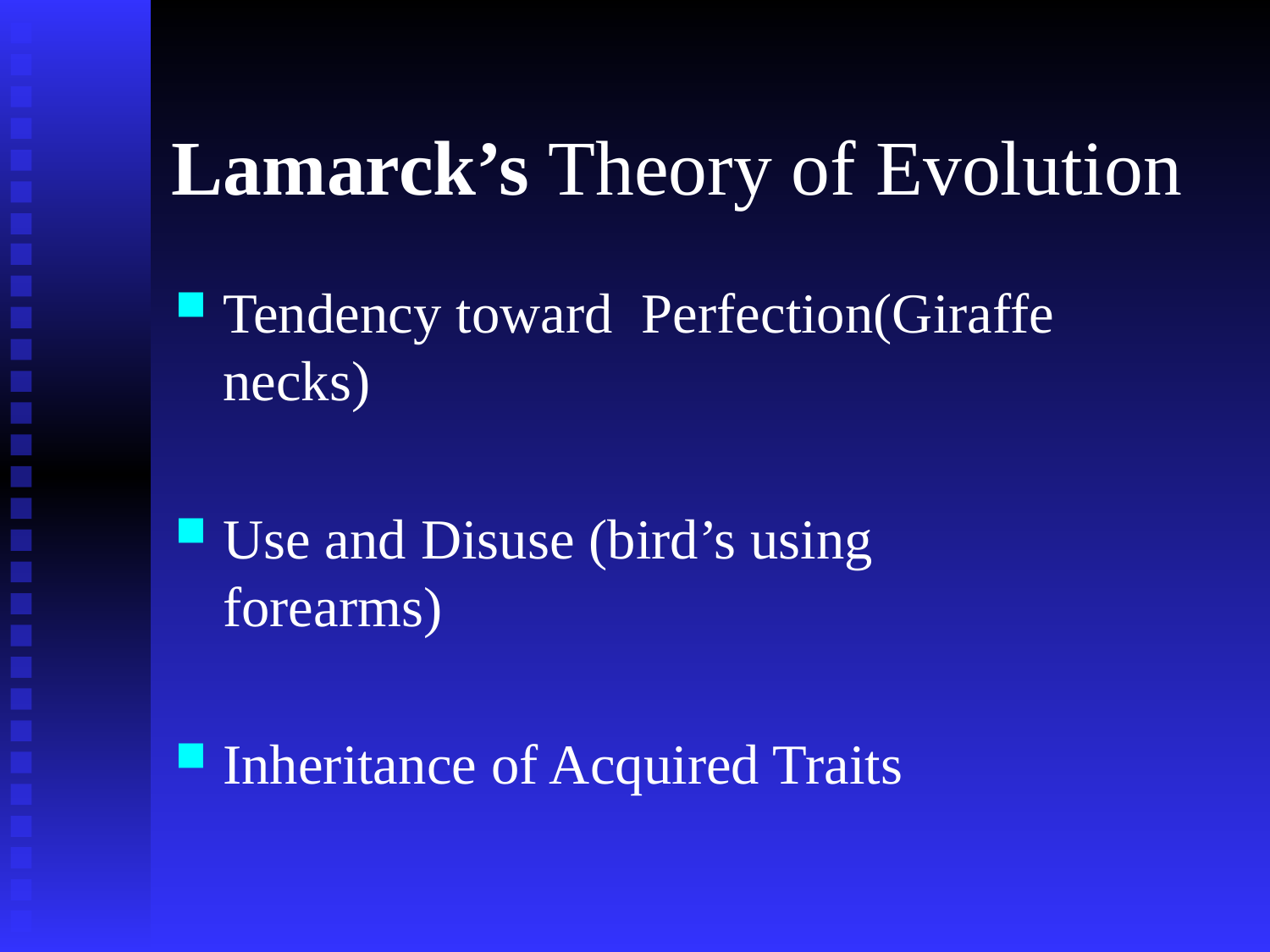

# Lamarck’s Theory of Evolution
Tendency toward  Perfection(Giraffe necks)

Use and Disuse (bird’s using forearms)

Inheritance of Acquired Traits